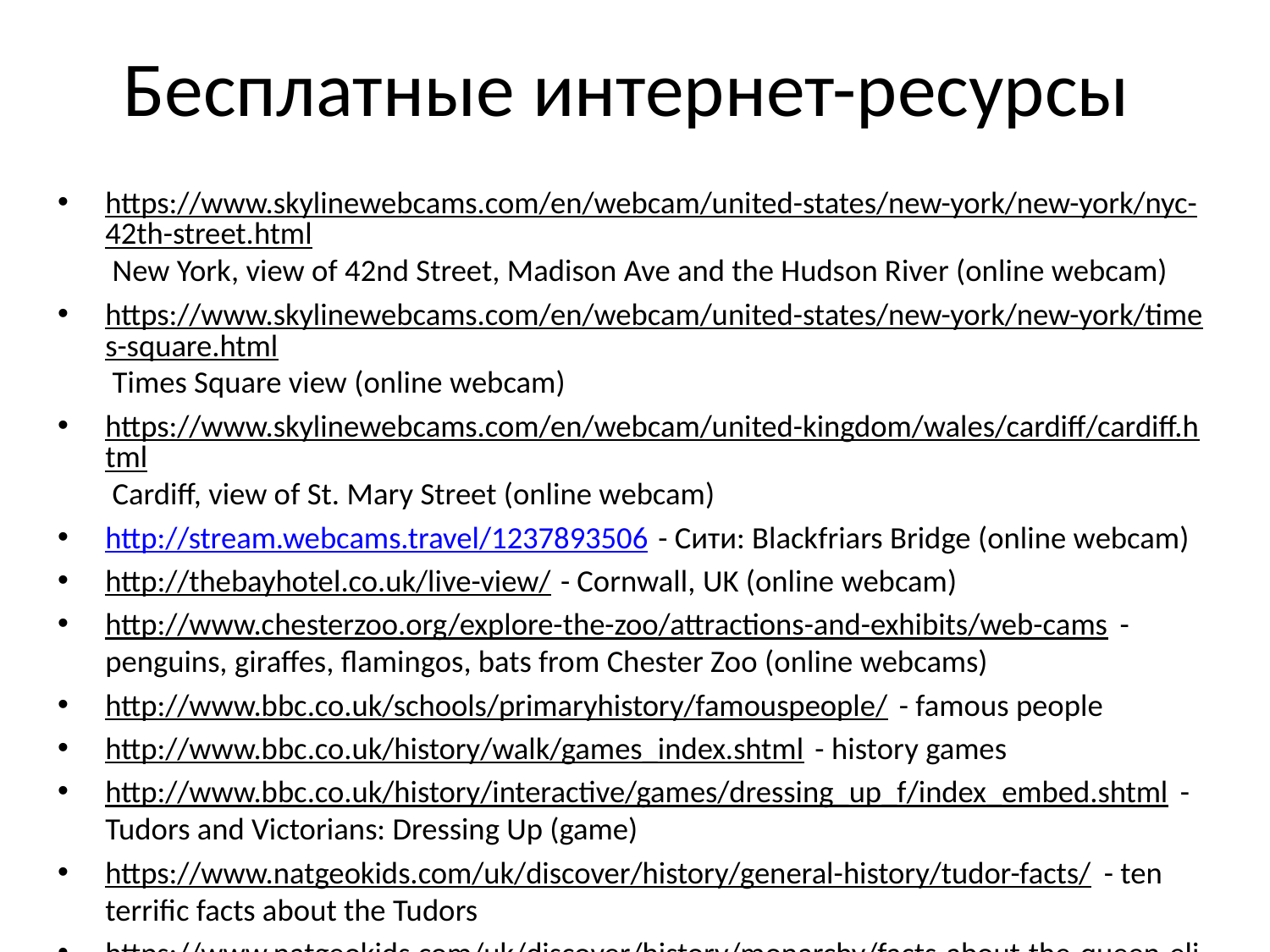

# Бесплатные интернет-ресурсы
https://www.skylinewebcams.com/en/webcam/united-states/new-york/new-york/nyc-42th-street.html New York, view of 42nd Street, Madison Ave and the Hudson River (online webcam)
https://www.skylinewebcams.com/en/webcam/united-states/new-york/new-york/times-square.html Times Square view (online webcam)
https://www.skylinewebcams.com/en/webcam/united-kingdom/wales/cardiff/cardiff.html Cardiff, view of St. Mary Street (online webcam)
http://stream.webcams.travel/1237893506 - Сити: Blackfriars Bridge (online webcam)
http://thebayhotel.co.uk/live-view/ - Cornwall, UK (online webcam)
http://www.chesterzoo.org/explore-the-zoo/attractions-and-exhibits/web-cams - penguins, giraffes, flamingos, bats from Chester Zoo (online webcams)
http://www.bbc.co.uk/schools/primaryhistory/famouspeople/ - famous people
http://www.bbc.co.uk/history/walk/games_index.shtml - history games
http://www.bbc.co.uk/history/interactive/games/dressing_up_f/index_embed.shtml - Tudors and Victorians: Dressing Up (game)
https://www.natgeokids.com/uk/discover/history/general-history/tudor-facts/ - ten terrific facts about the Tudors
https://www.natgeokids.com/uk/discover/history/monarchy/facts-about-the-queen-elizabeth-ii/ - 15 facts about the Queen